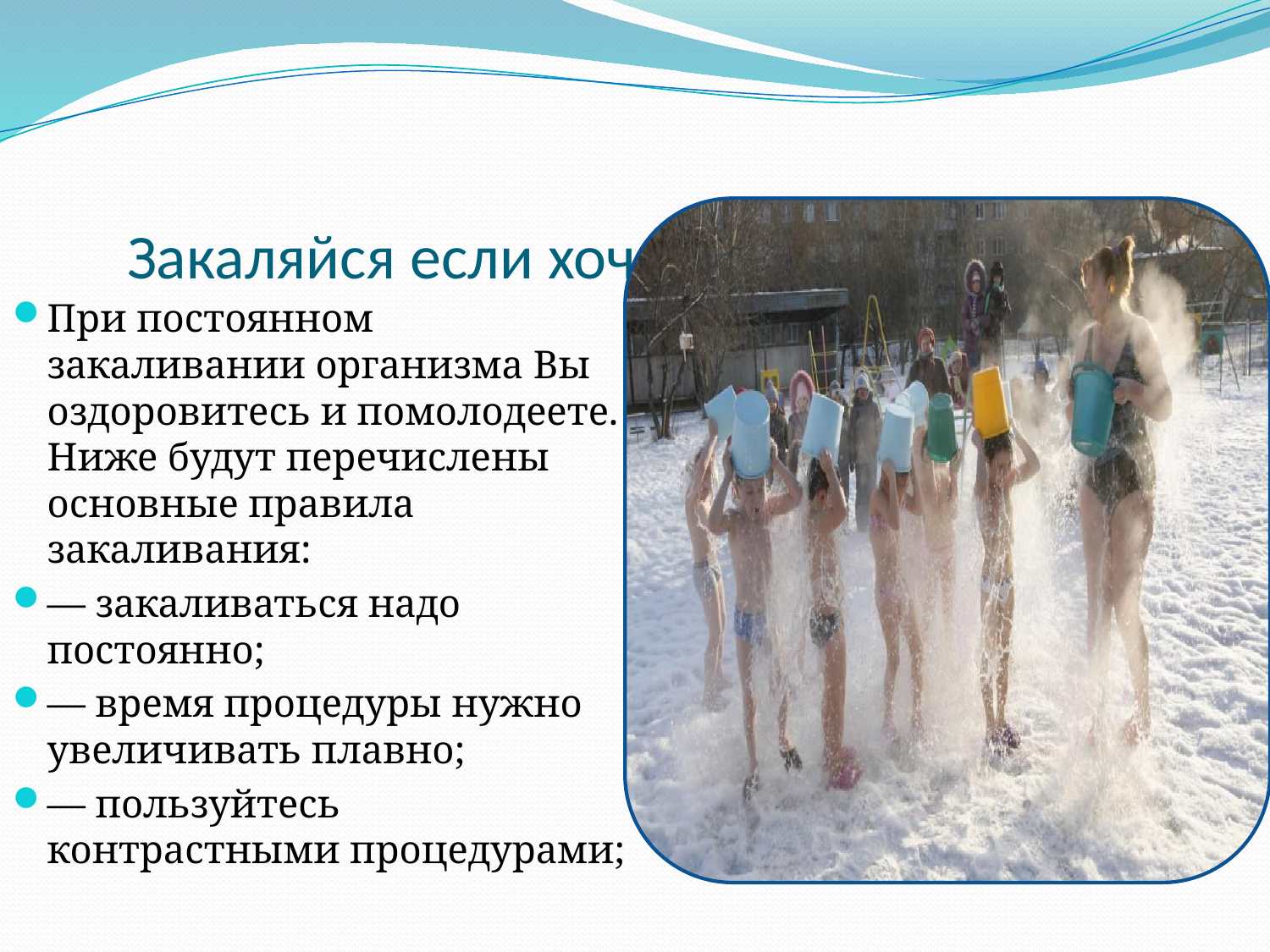

# Закаляйся если хочешь быть здоров!
При постоянном закаливании организма Вы оздоровитесь и помолодеете.
Ниже будут перечислены основные правила закаливания:
— закаливаться надо постоянно;
— время процедуры нужно увеличивать плавно;
— пользуйтесь контрастными процедурами;